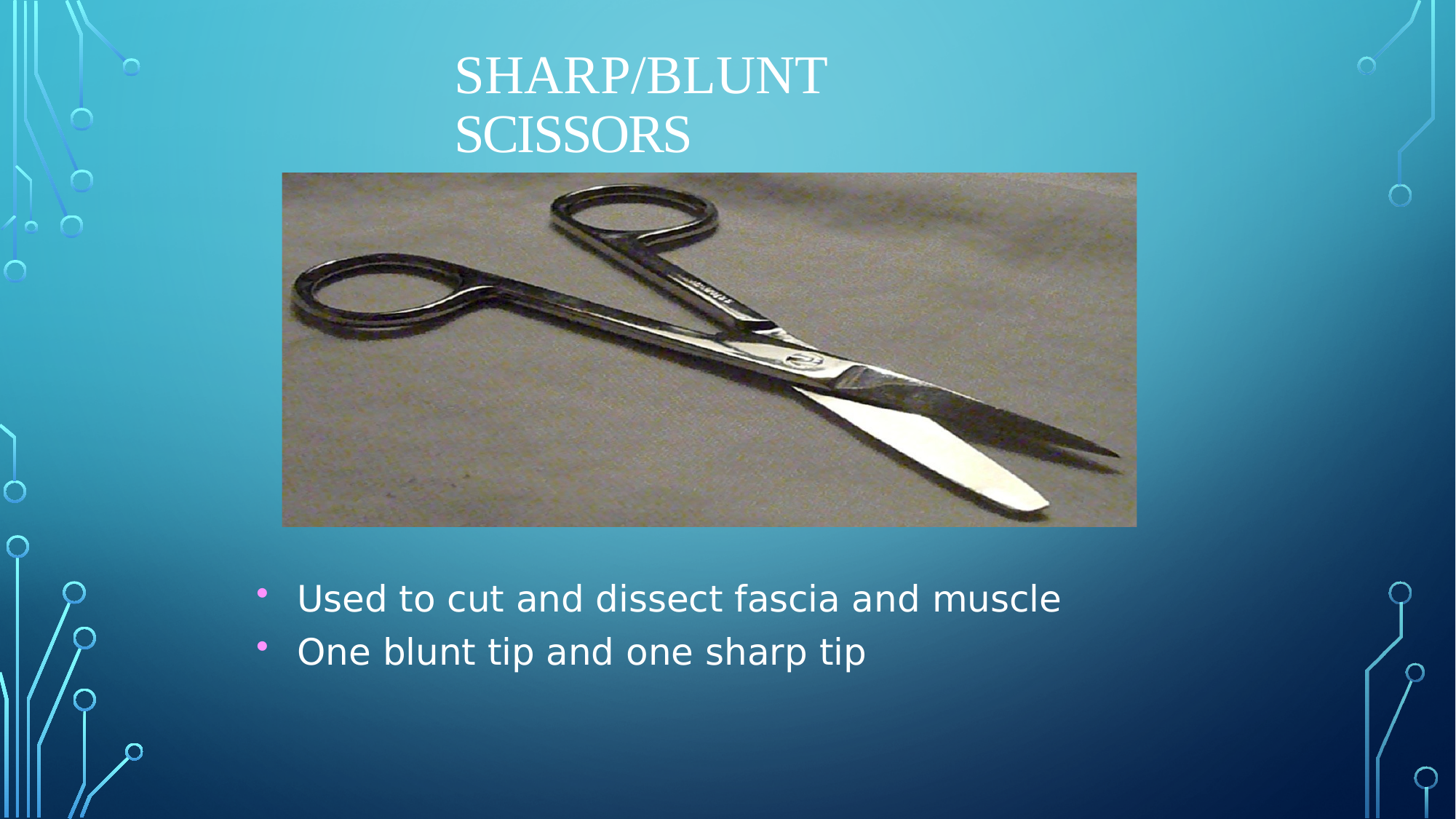

# Sharp/Blunt Scissors

Used to cut and dissect fascia and muscle
One blunt tip and one sharp tip